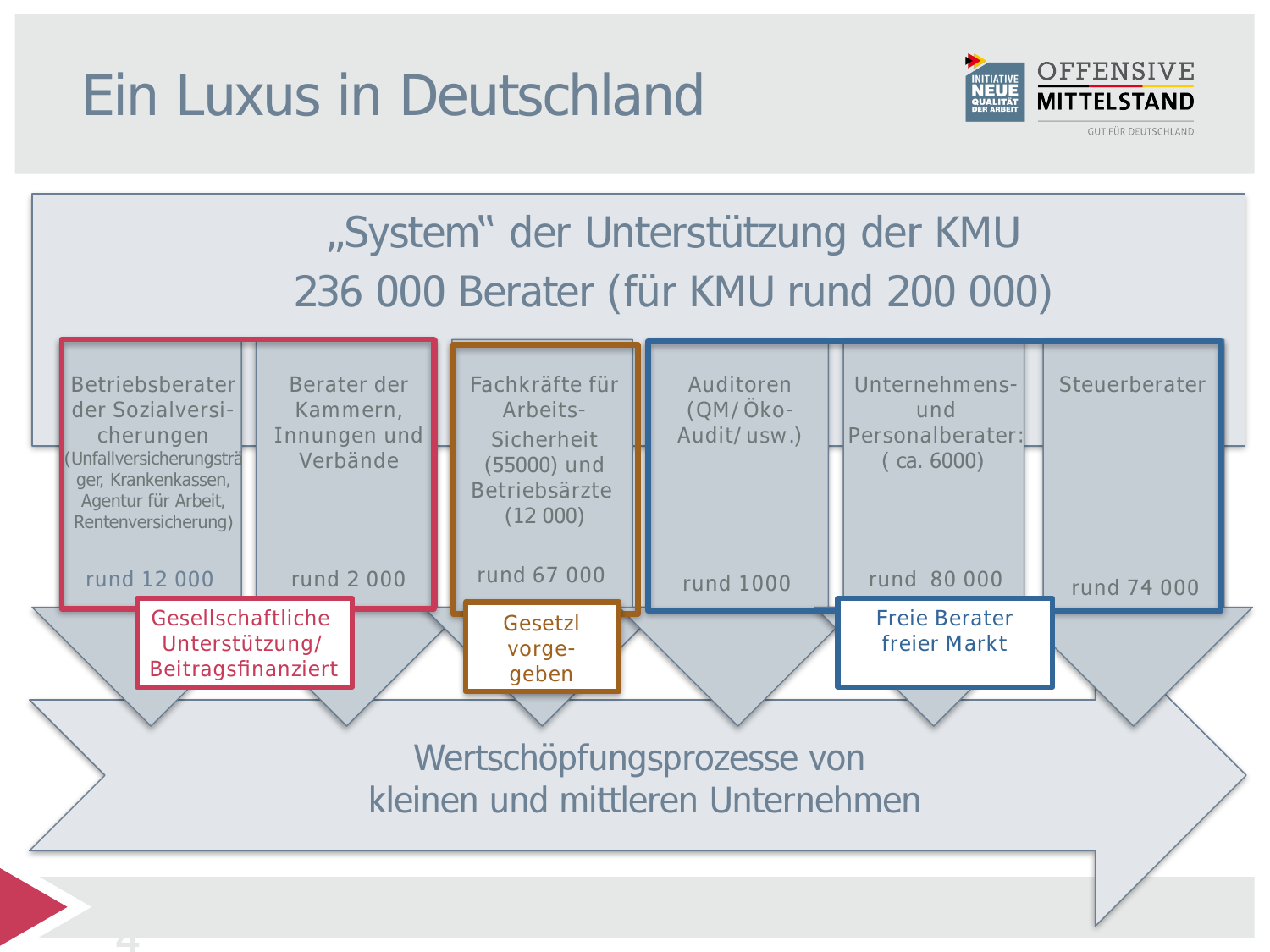

Ein Luxus in Deutschland

„System“ der Unterstützung der KMU
236 000 Berater (für KMU rund 200 000)

Betriebsberater der Sozialversi-cherungen (Unfallversicherungsträger, Krankenkassen, Agentur für Arbeit, Rentenversicherung)

rund 12 000
Berater der Kammern, Innungen und Verbände

rund 2 000
Fachkräfte für Arbeits-
Sicherheit (55000) und Betriebsärzte
(12 000)

rund 67 000
Auditoren (QM/Öko-Audit/usw.)

rund 1000
Unternehmens- und Personalberater: ( ca. 6000)

rund  80 000
Steuerberater

rund 74 000
Gesellschaftliche
Unterstützung/
Beitragsfinanziert
Freie Berater
freier Markt

Gesetzl
vorge-
geben

Wertschöpfungsprozesse von
kleinen und mittleren Unternehmen